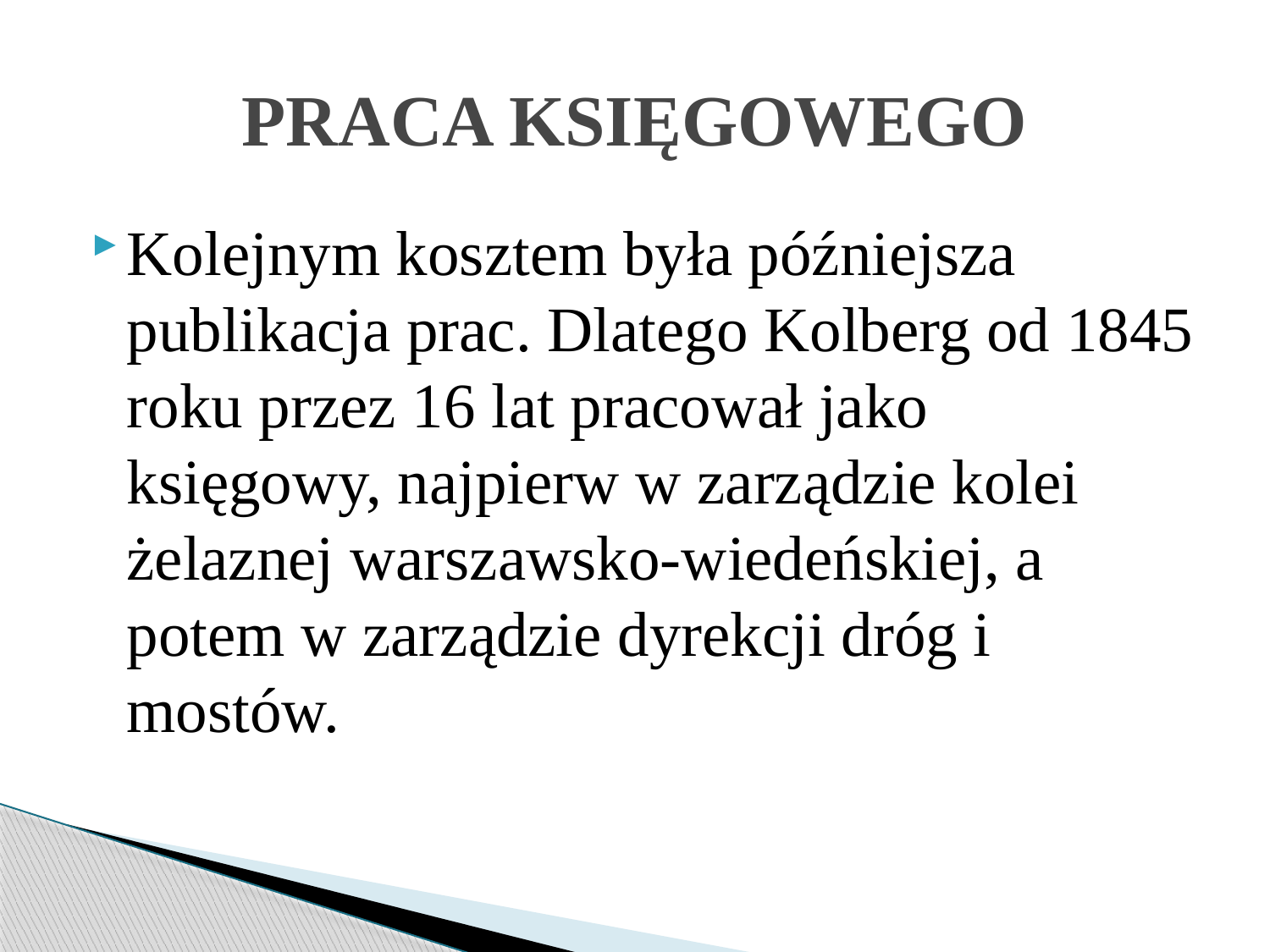

# PRACA KSIĘGOWEGO
Kolejnym kosztem była późniejsza publikacja prac. Dlatego Kolberg od 1845 roku przez 16 lat pracował jako księgowy, najpierw w zarządzie kolei żelaznej warszawsko-wiedeńskiej, a potem w zarządzie dyrekcji dróg i mostów.